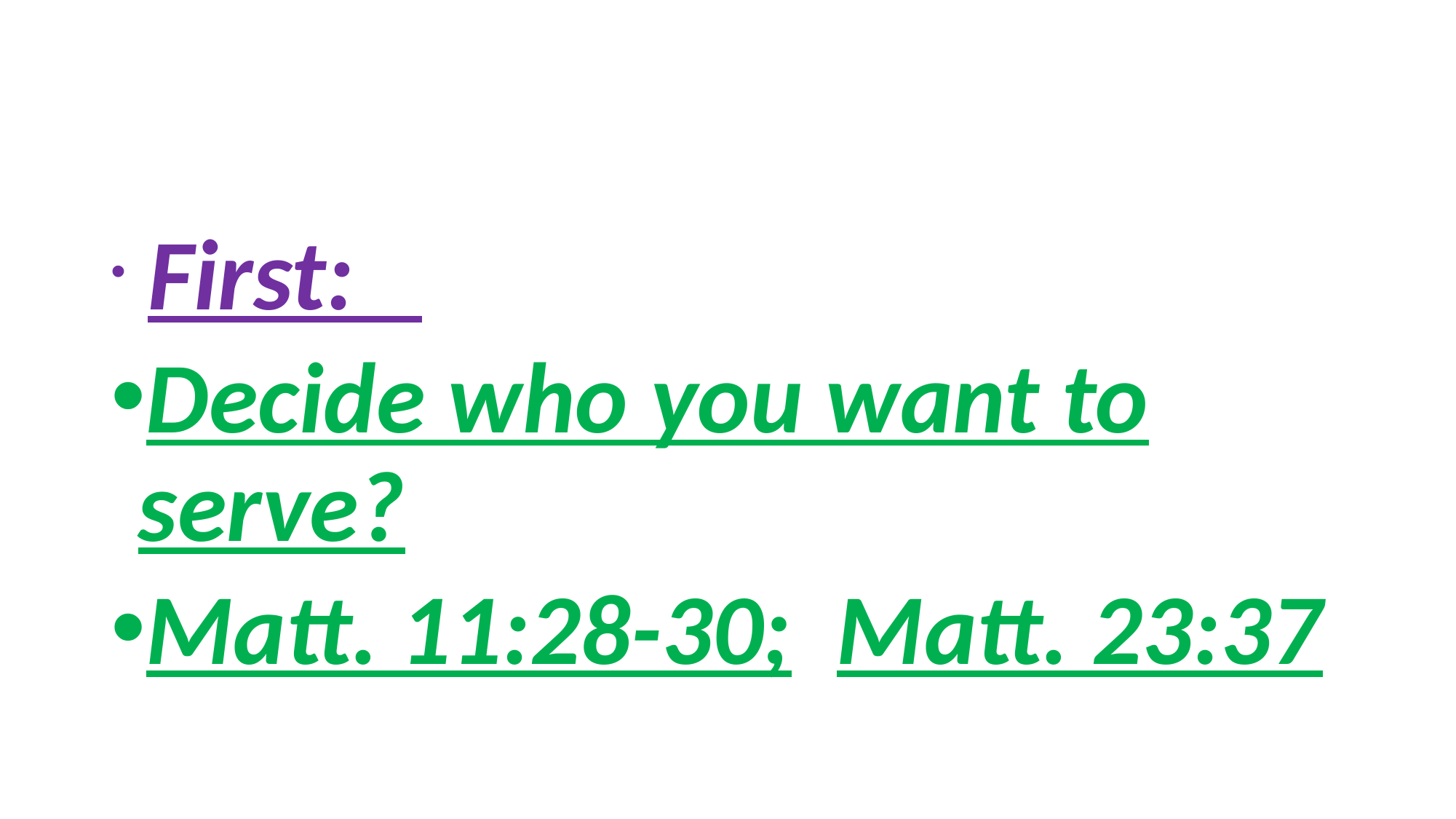

#
 First:
Decide who you want to serve?
Matt. 11:28-30;  Matt. 23:37